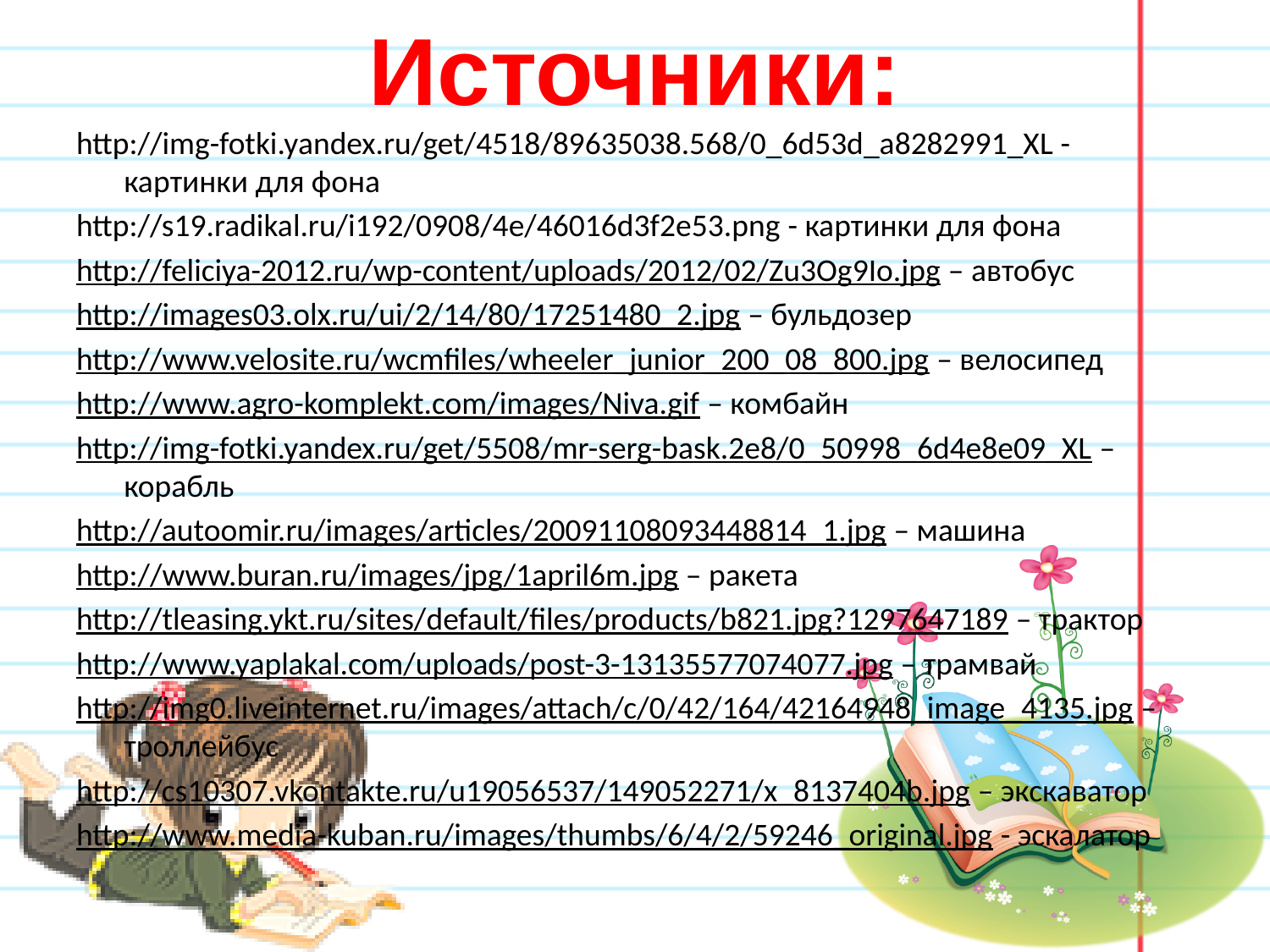

# Источники:
http://img-fotki.yandex.ru/get/4518/89635038.568/0_6d53d_a8282991_XL - картинки для фона
http://s19.radikal.ru/i192/0908/4e/46016d3f2e53.png - картинки для фона
http://feliciya-2012.ru/wp-content/uploads/2012/02/Zu3Og9Io.jpg – автобус
http://images03.olx.ru/ui/2/14/80/17251480_2.jpg – бульдозер
http://www.velosite.ru/wcmfiles/wheeler_junior_200_08_800.jpg – велосипед
http://www.agro-komplekt.com/images/Niva.gif – комбайн
http://img-fotki.yandex.ru/get/5508/mr-serg-bask.2e8/0_50998_6d4e8e09_XL – корабль
http://autoomir.ru/images/articles/20091108093448814_1.jpg – машина
http://www.buran.ru/images/jpg/1april6m.jpg – ракета
http://tleasing.ykt.ru/sites/default/files/products/b821.jpg?1297647189 – трактор
http://www.yaplakal.com/uploads/post-3-13135577074077.jpg – трамвай
http://img0.liveinternet.ru/images/attach/c/0/42/164/42164948_image_4135.jpg – троллейбус
http://cs10307.vkontakte.ru/u19056537/149052271/x_8137404b.jpg – экскаватор
http://www.media-kuban.ru/images/thumbs/6/4/2/59246_original.jpg - эскалатор